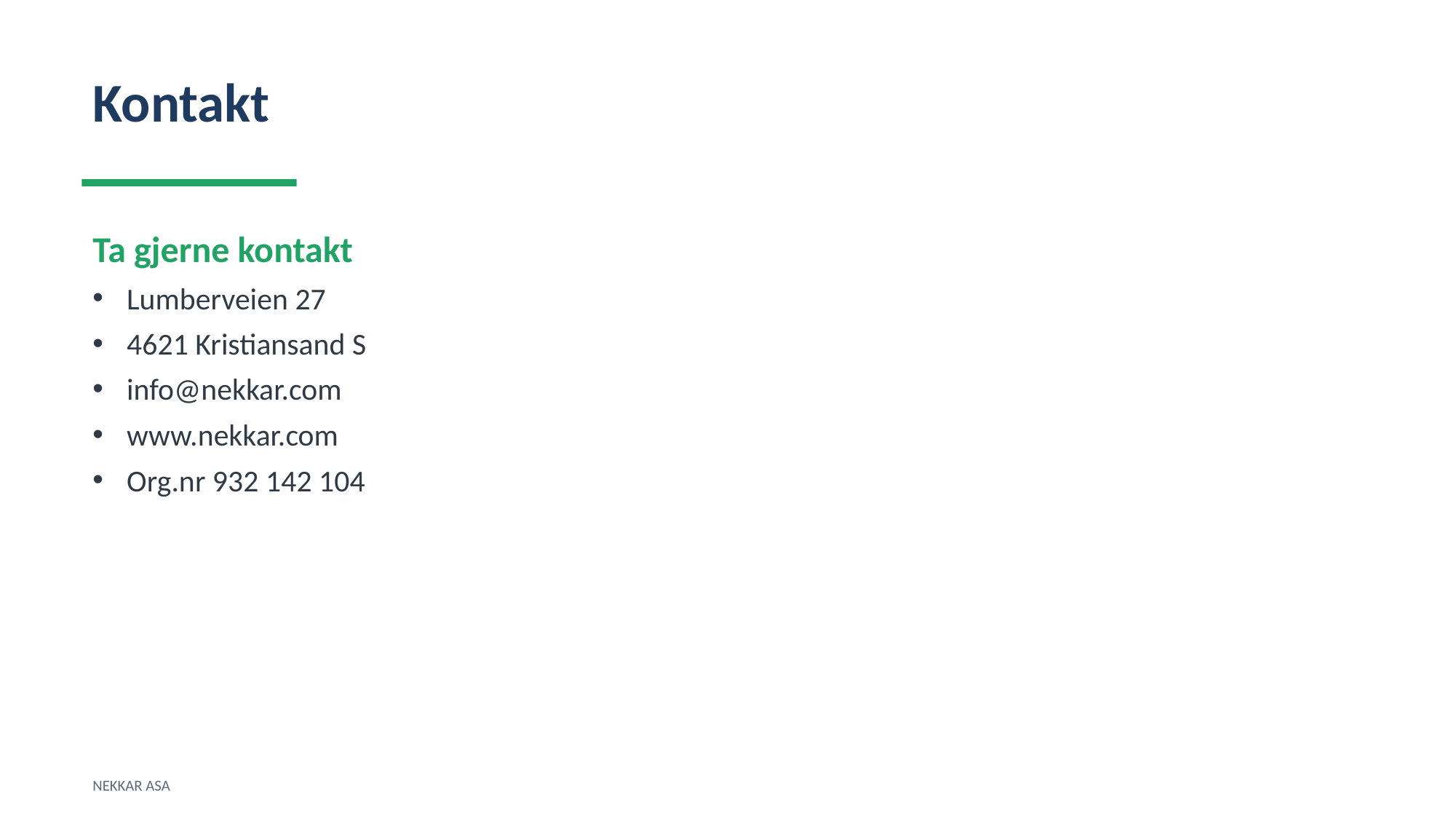

Kontakt

Ta gjerne kontakt
Lumberveien 27
4621 Kristiansand S
info@nekkar.com
www.nekkar.com
Org.nr 932 142 104
NEKKAR ASA